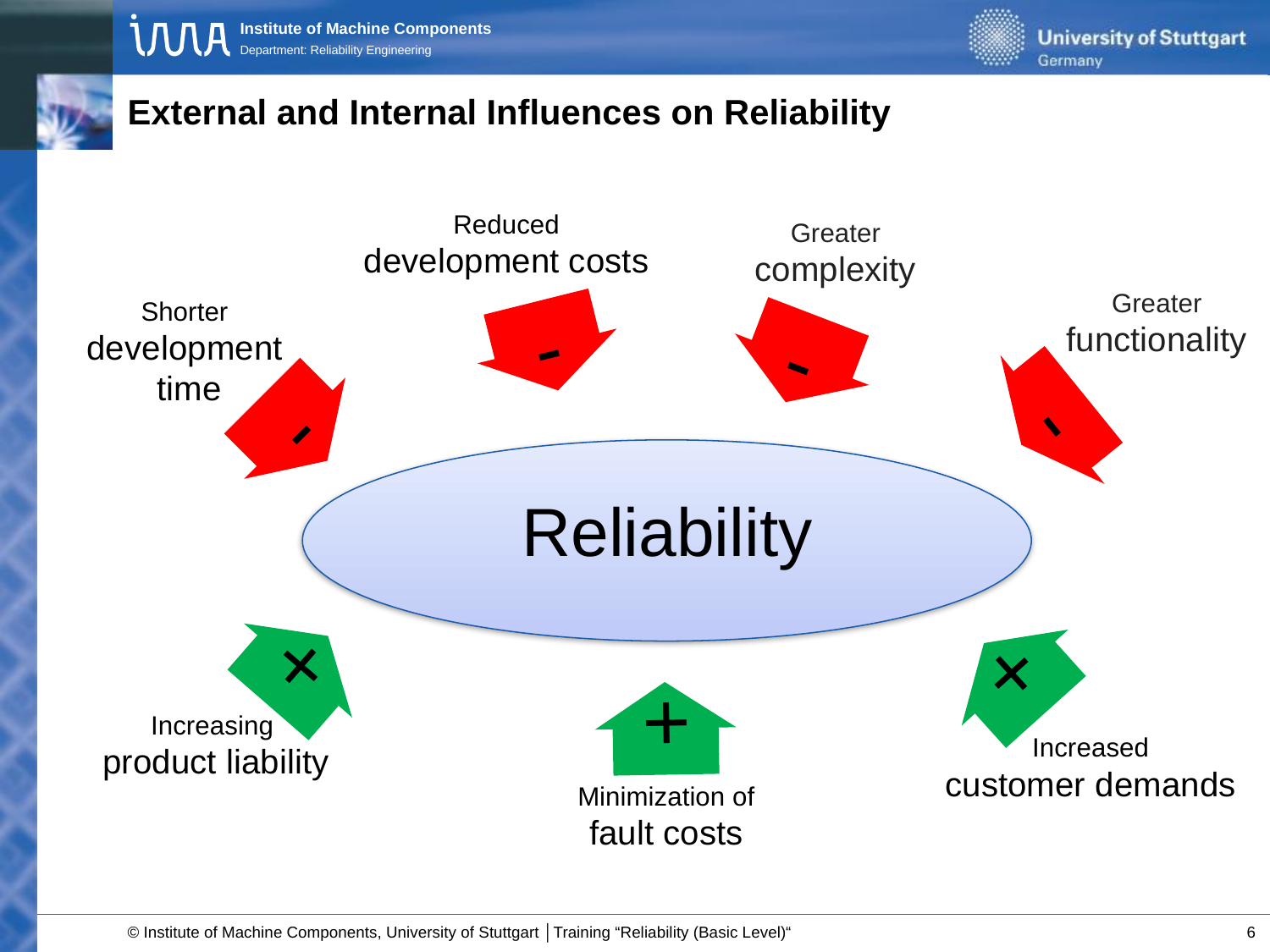

Reduced
development costs
-

Greater
complexity
-

Greater
functionality

-
Shorter
development
 time
-

Reliability
+

Increasing
product liability
+

Increased
customer demands
+

Minimization of
fault costs
# External and Internal Influences on Reliability
6